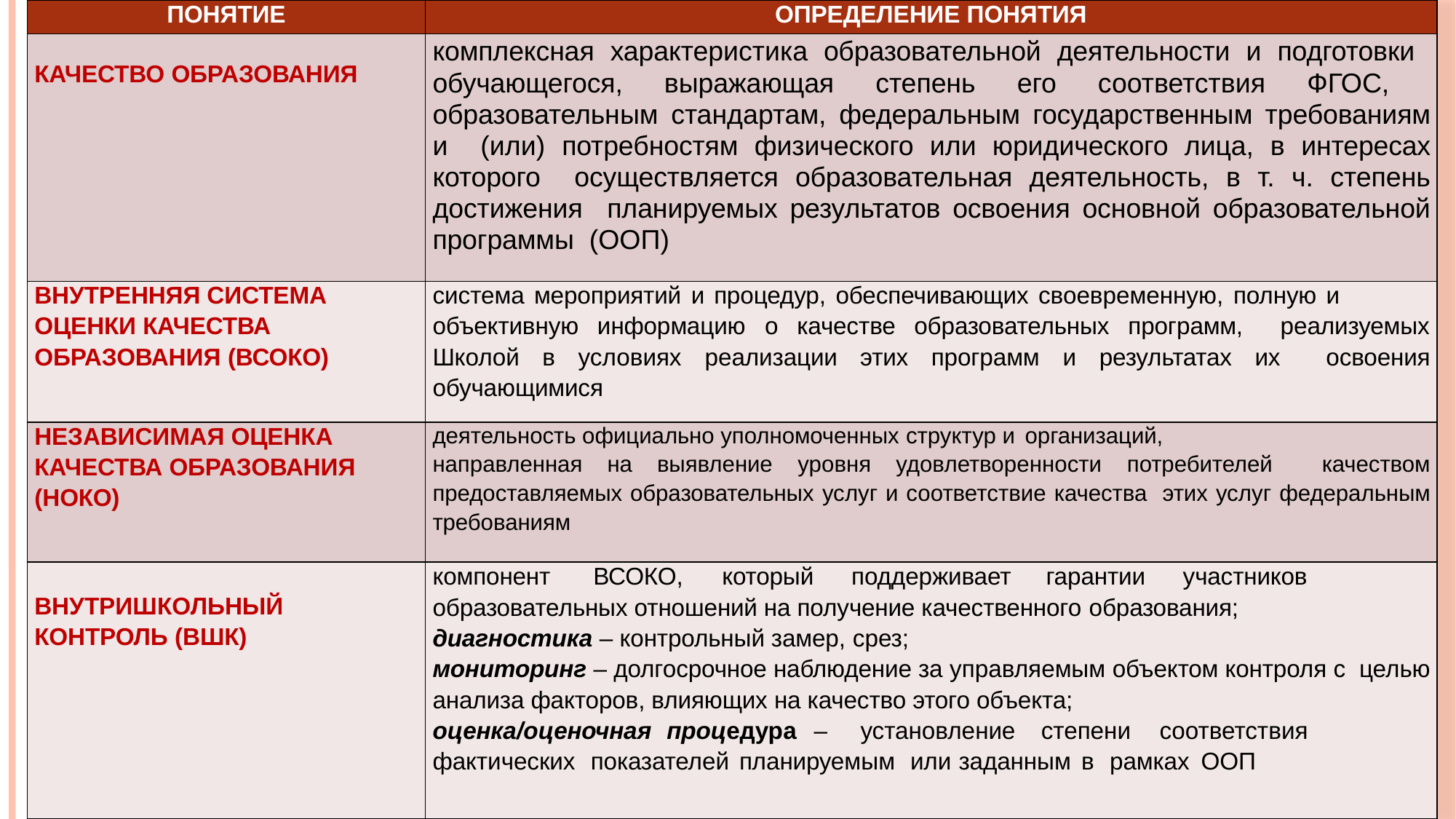

| ПОНЯТИЕ | ОПРЕДЕЛЕНИЕ ПОНЯТИЯ |
| --- | --- |
| КАЧЕСТВО ОБРАЗОВАНИЯ | комплексная характеристика образовательной деятельности и подготовки обучающегося, выражающая степень его соответствия ФГОС, образовательным стандартам, федеральным государственным требованиям и (или) потребностям физического или юридического лица, в интересах которого осуществляется образовательная деятельность, в т. ч. степень достижения планируемых результатов освоения основной образовательной программы (ООП) |
| ВНУТРЕННЯЯ СИСТЕМА ОЦЕНКИ КАЧЕСТВА ОБРАЗОВАНИЯ (ВСОКО) | система мероприятий и процедур, обеспечивающих своевременную, полную и объективную информацию о качестве образовательных программ, реализуемых Школой в условиях реализации этих программ и результатах их освоения обучающимися |
| НЕЗАВИСИМАЯ ОЦЕНКА КАЧЕСТВА ОБРАЗОВАНИЯ (НОКО) | деятельность официально уполномоченных структур и организаций, направленная на выявление уровня удовлетворенности потребителей качеством предоставляемых образовательных услуг и соответствие качества этих услуг федеральным требованиям |
| ВНУТРИШКОЛЬНЫЙ КОНТРОЛЬ (ВШК) | компонент ВСОКО, который поддерживает гарантии участников образовательных отношений на получение качественного образования; диагностика – контрольный замер, срез; мониторинг – долгосрочное наблюдение за управляемым объектом контроля с целью анализа факторов, влияющих на качество этого объекта; оценка/оценочная процедура – установление степени соответствия фактических показателей планируемым или заданным в рамках ООП |